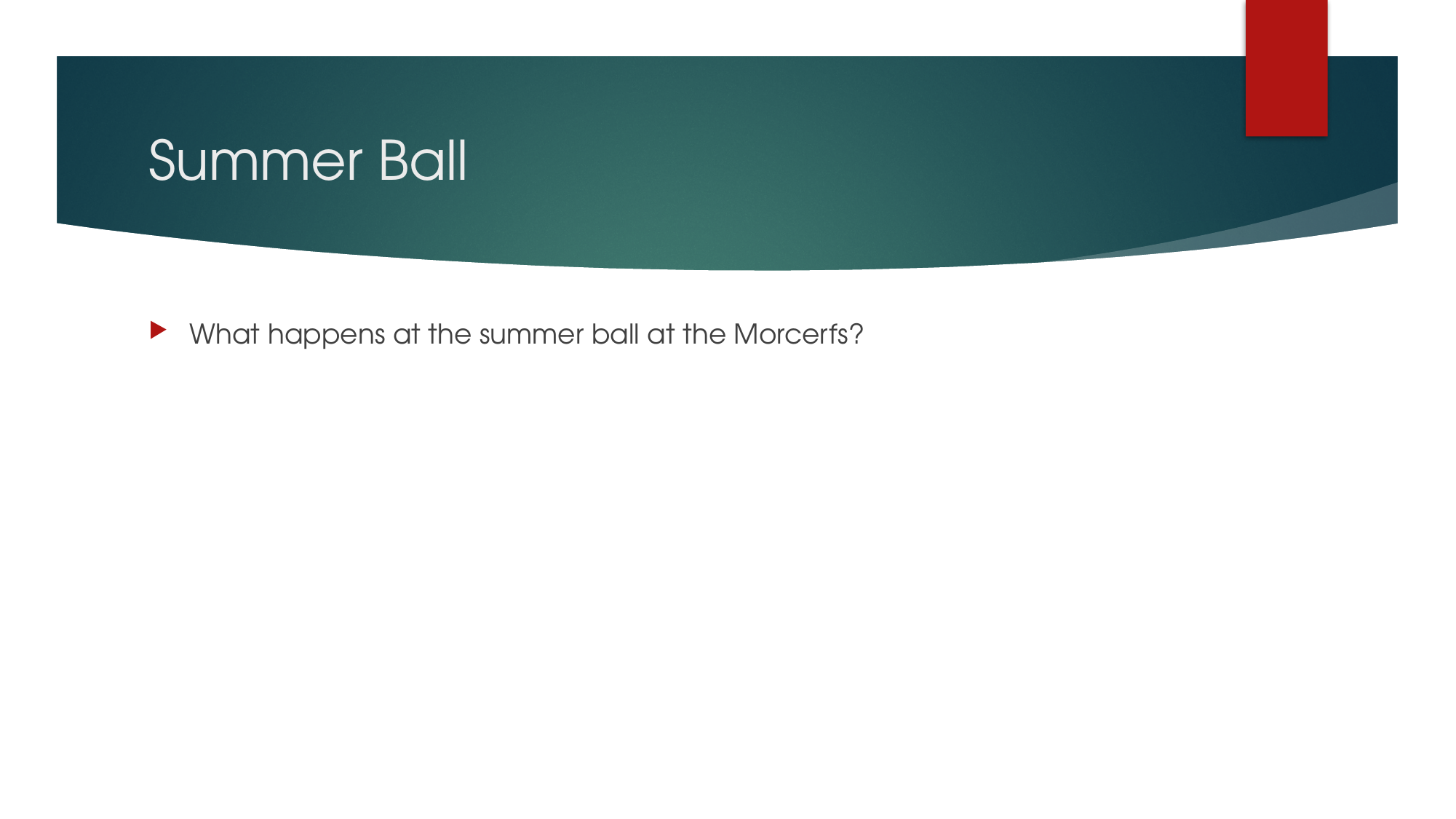

# Summer Ball
What happens at the summer ball at the Morcerfs?